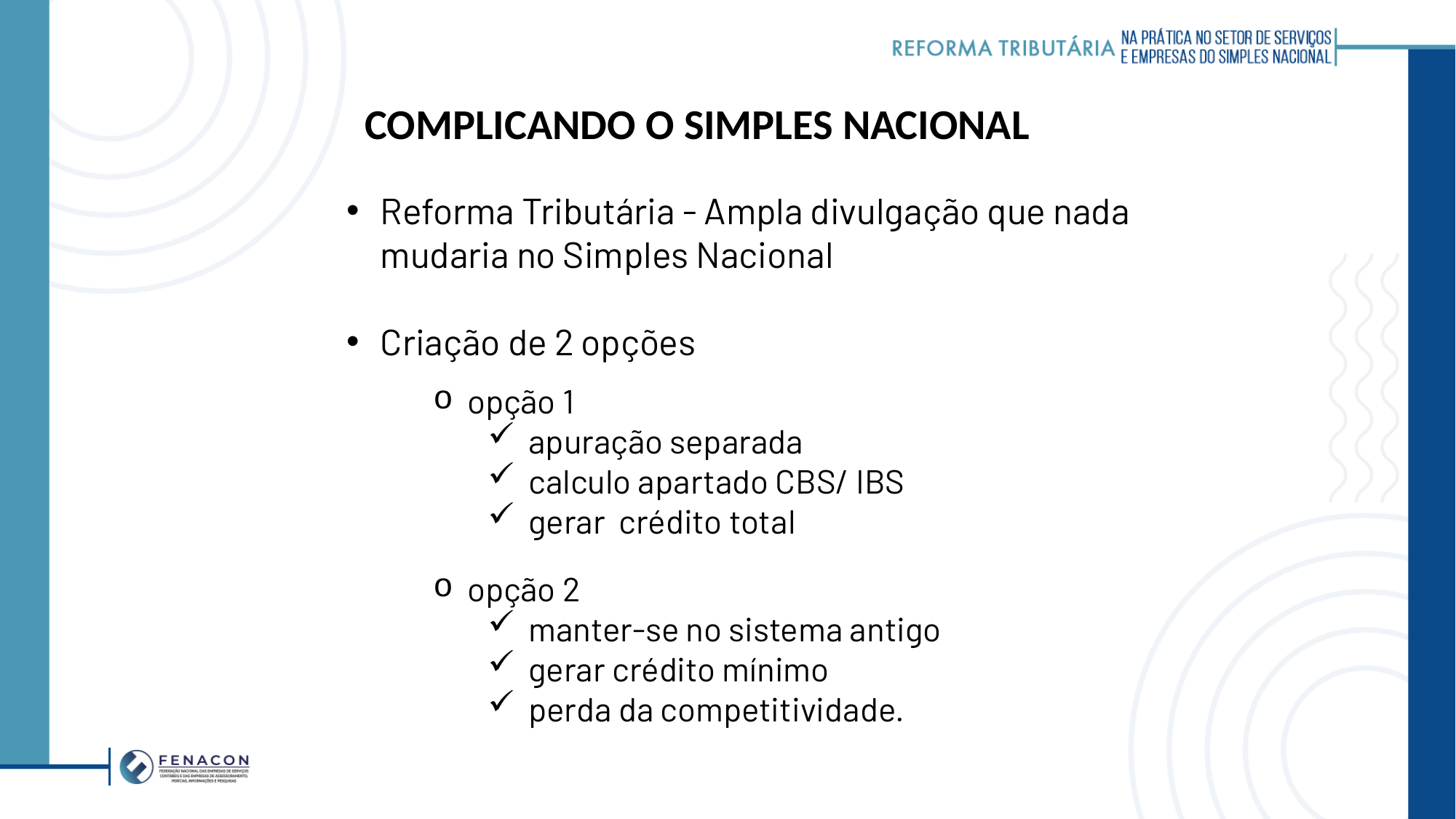

COMPLICANDO O SIMPLES NACIONAL
Reforma Tributária - Ampla divulgação que nada mudaria no Simples Nacional

Criação de 2 opções

opção 1
 apuração separada
 calculo apartado CBS/ IBS
 gerar  crédito total

opção 2
 manter-se no sistema antigo
 gerar crédito mínimo
 perda da competitividade.